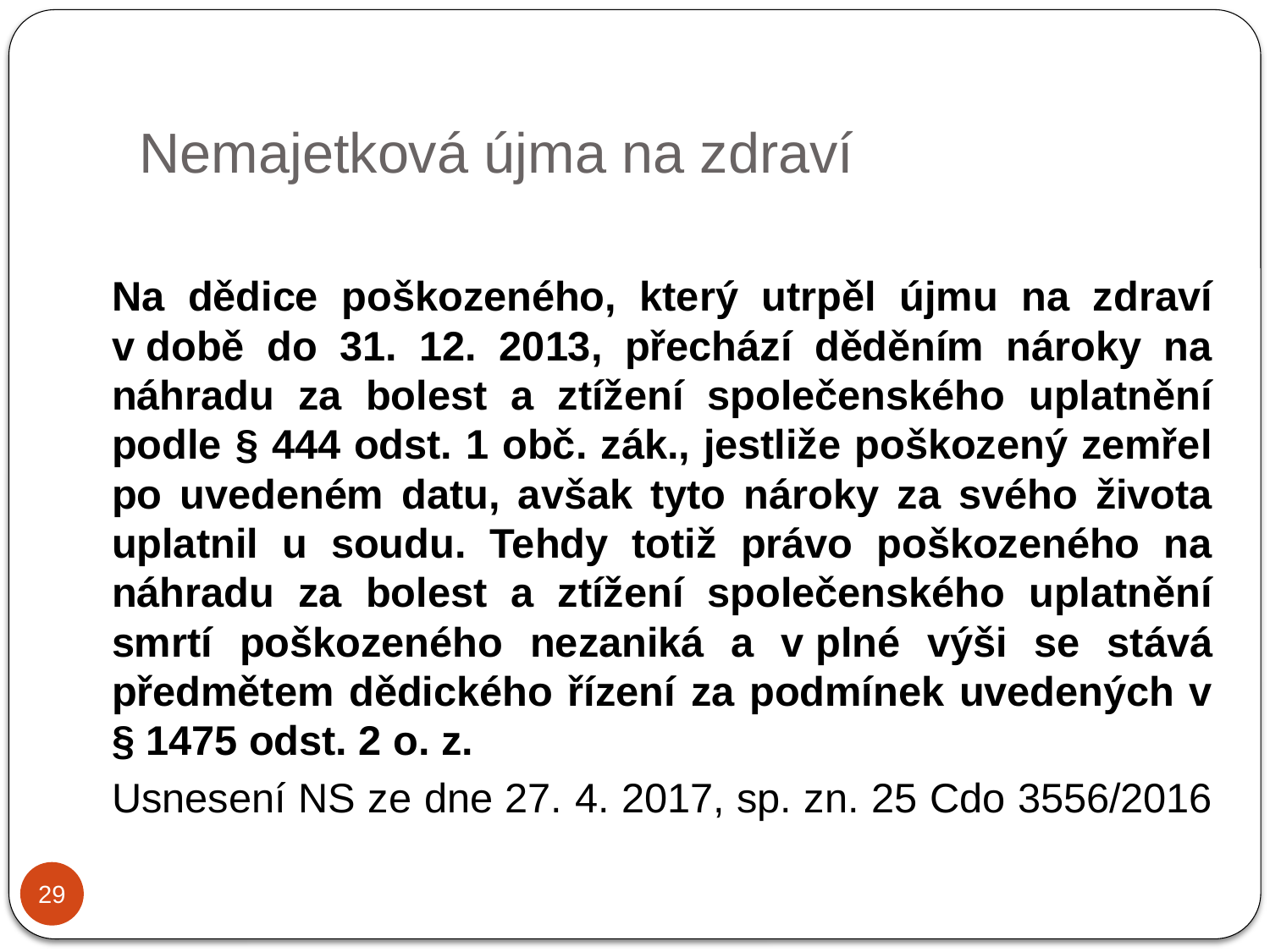

# Nemajetková újma na zdraví

		Na dědice poškozeného, který utrpěl újmu na zdraví v době do 31. 12. 2013, přechází děděním nároky na náhradu za bolest a ztížení společenského uplatnění podle § 444 odst. 1 obč. zák., jestliže poškozený zemřel po uvedeném datu, avšak tyto nároky za svého života uplatnil u soudu. Tehdy totiž právo poškozeného na náhradu za bolest a ztížení společenského uplatnění smrtí poškozeného nezaniká a v plné výši se stává předmětem dědického řízení za podmínek uvedených v § 1475 odst. 2 o. z.
	Usnesení NS ze dne 27. 4. 2017, sp. zn. 25 Cdo 3556/2016

29